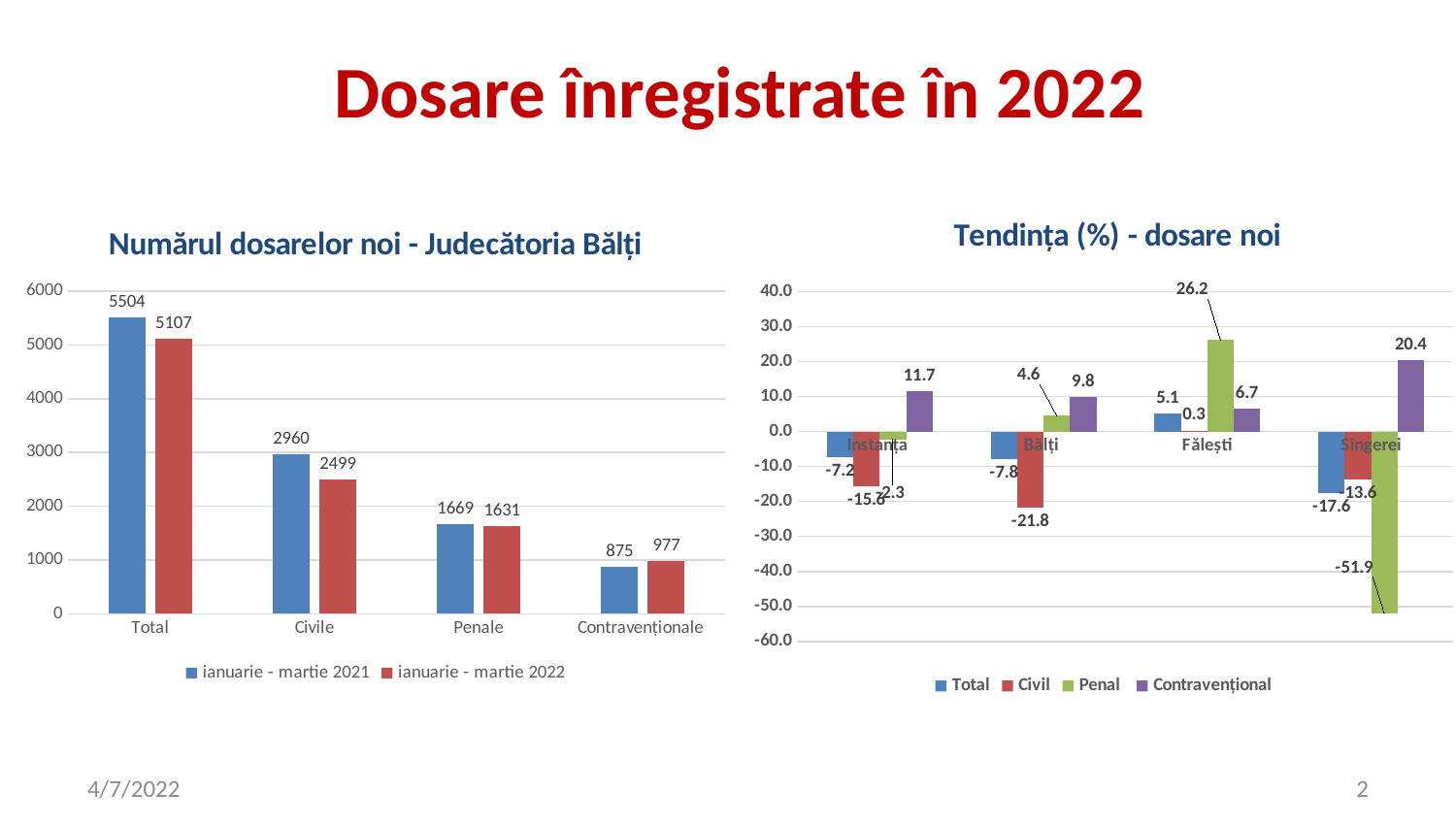

Dosare înregistrate în 2022

### Chart: Numărul dosarelor noi - Judecătoria Bălți

| Category | ianuarie - martie 2021 | ianuarie - martie 2022 |
|---|---|---|
| Total | 5504.0 | 5107.0 |
| Civile | 2960.0 | 2499.0 |
| Penale | 1669.0 | 1631.0 |
| Contravenționale  | 875.0 | 977.0 |

### Chart: Tendința (%) - dosare noi

| Category | Total | Civil | Penal  | Contravențional |
|---|---|---|---|---|
| Instanța  | -7.212936046511629 | -15.574324324324323 | -2.276812462552428 | 11.657142857142858 |
| Bălți  | -7.7609518658734515 | -21.753246753246756 | 4.581358609794634 | 9.760273972602747 |
| Fălești | 5.136612021857928 | 0.30075187969924855 | 26.206896551724142 | 6.666666666666671 |
| Sîngerei | -17.62065095398428 | -13.646532438478744 | -51.93798449612403 | 20.430107526881727 |
4/7/2022
2